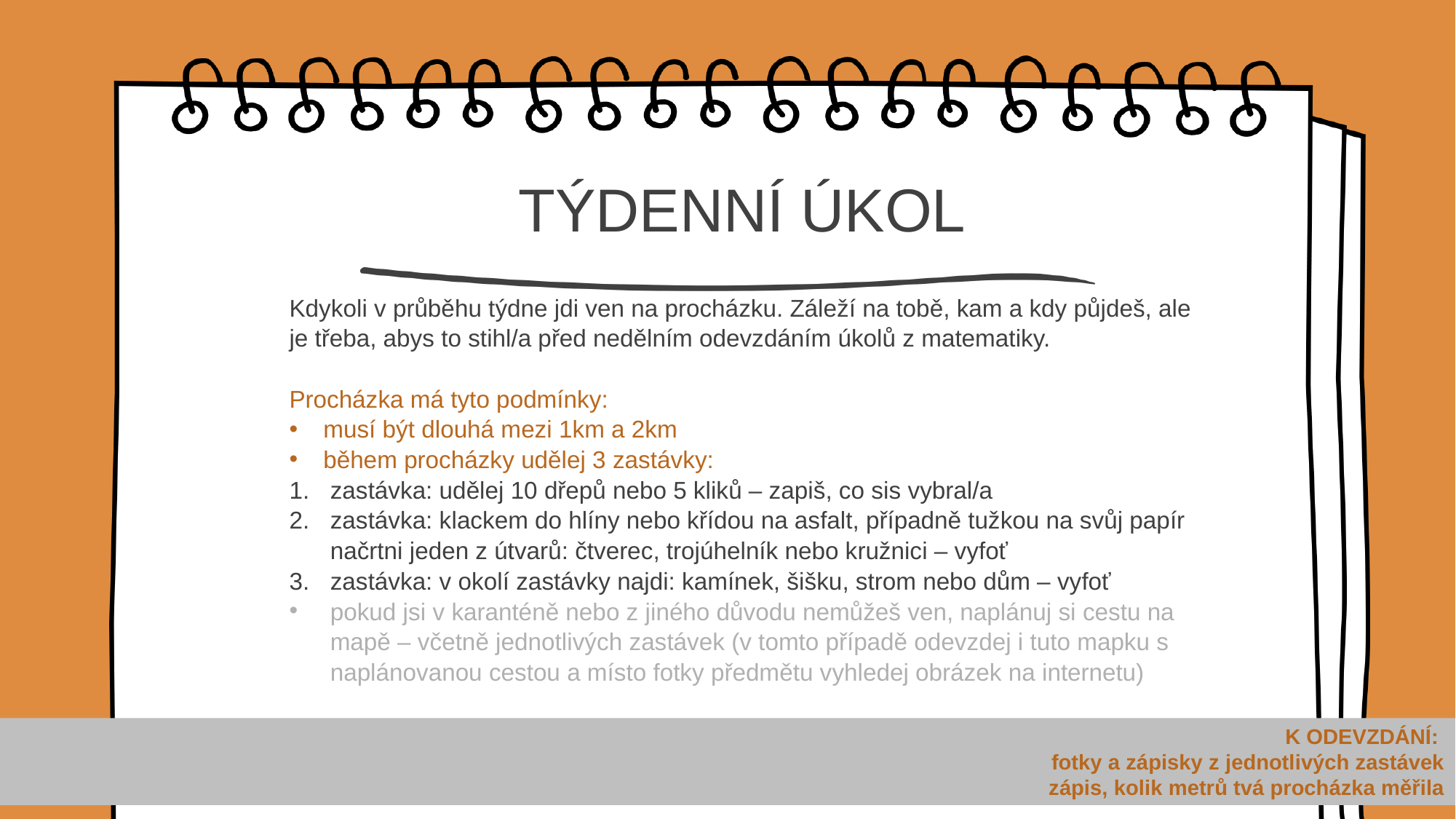

# TÝDENNÍ ÚKOL
Kdykoli v průběhu týdne jdi ven na procházku. Záleží na tobě, kam a kdy půjdeš, ale je třeba, abys to stihl/a před nedělním odevzdáním úkolů z matematiky.

Procházka má tyto podmínky:
musí být dlouhá mezi 1km a 2km
během procházky udělej 3 zastávky:
zastávka: udělej 10 dřepů nebo 5 kliků – zapiš, co sis vybral/a
zastávka: klackem do hlíny nebo křídou na asfalt, případně tužkou na svůj papír načrtni jeden z útvarů: čtverec, trojúhelník nebo kružnici – vyfoť
zastávka: v okolí zastávky najdi: kamínek, šišku, strom nebo dům – vyfoť
pokud jsi v karanténě nebo z jiného důvodu nemůžeš ven, naplánuj si cestu na mapě – včetně jednotlivých zastávek (v tomto případě odevzdej i tuto mapku s naplánovanou cestou a místo fotky předmětu vyhledej obrázek na internetu)

K ODEVZDÁNÍ:
	fotky a zápisky z jednotlivých zastávek
zápis, kolik metrů tvá procházka měřila